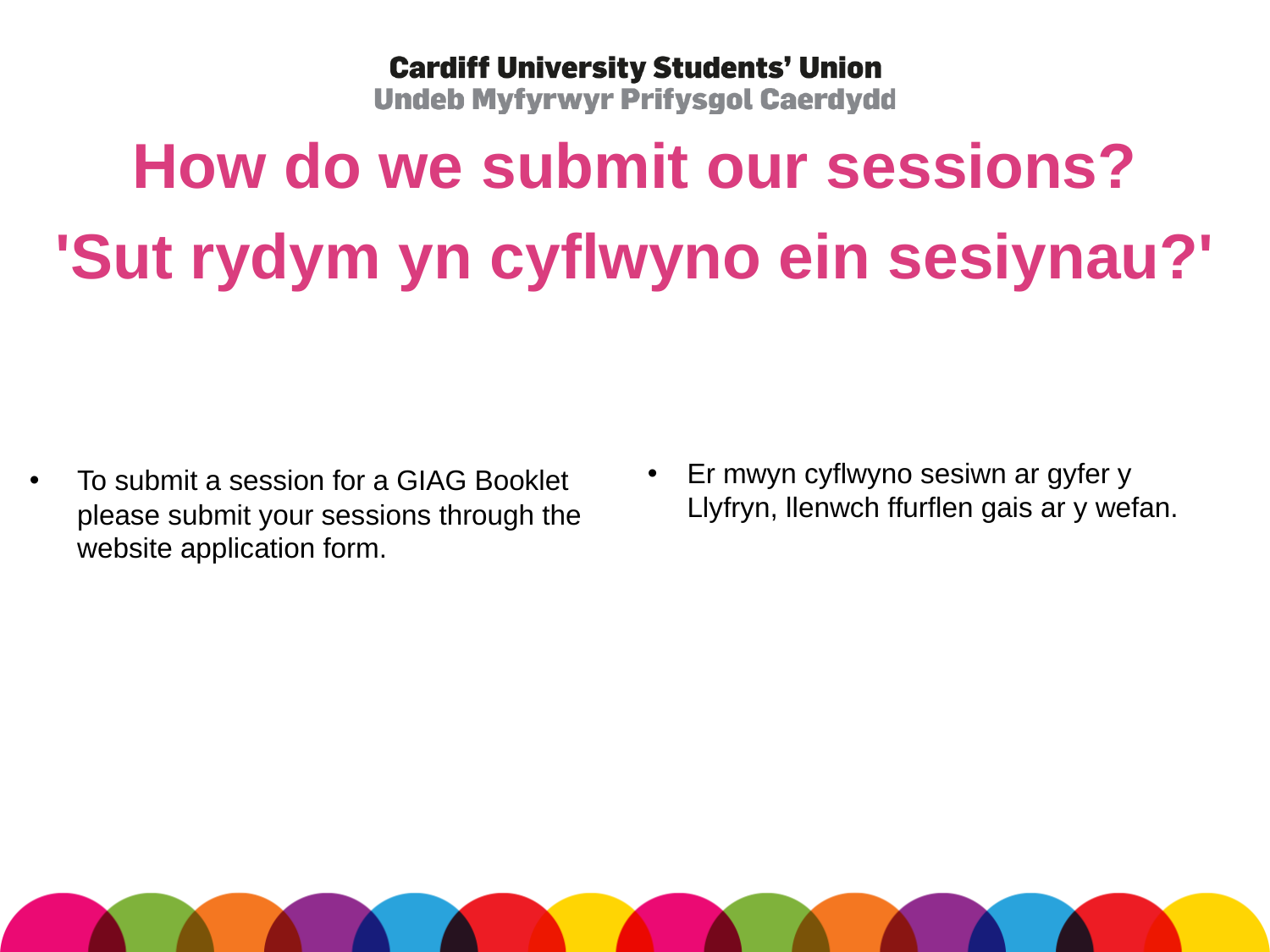

# How do we submit our sessions?
'Sut rydym yn cyflwyno ein sesiynau?'
Er mwyn cyflwyno sesiwn ar gyfer y Llyfryn, llenwch ffurflen gais ar y wefan.

To submit a session for a GIAG Booklet please submit your sessions through the website application form.